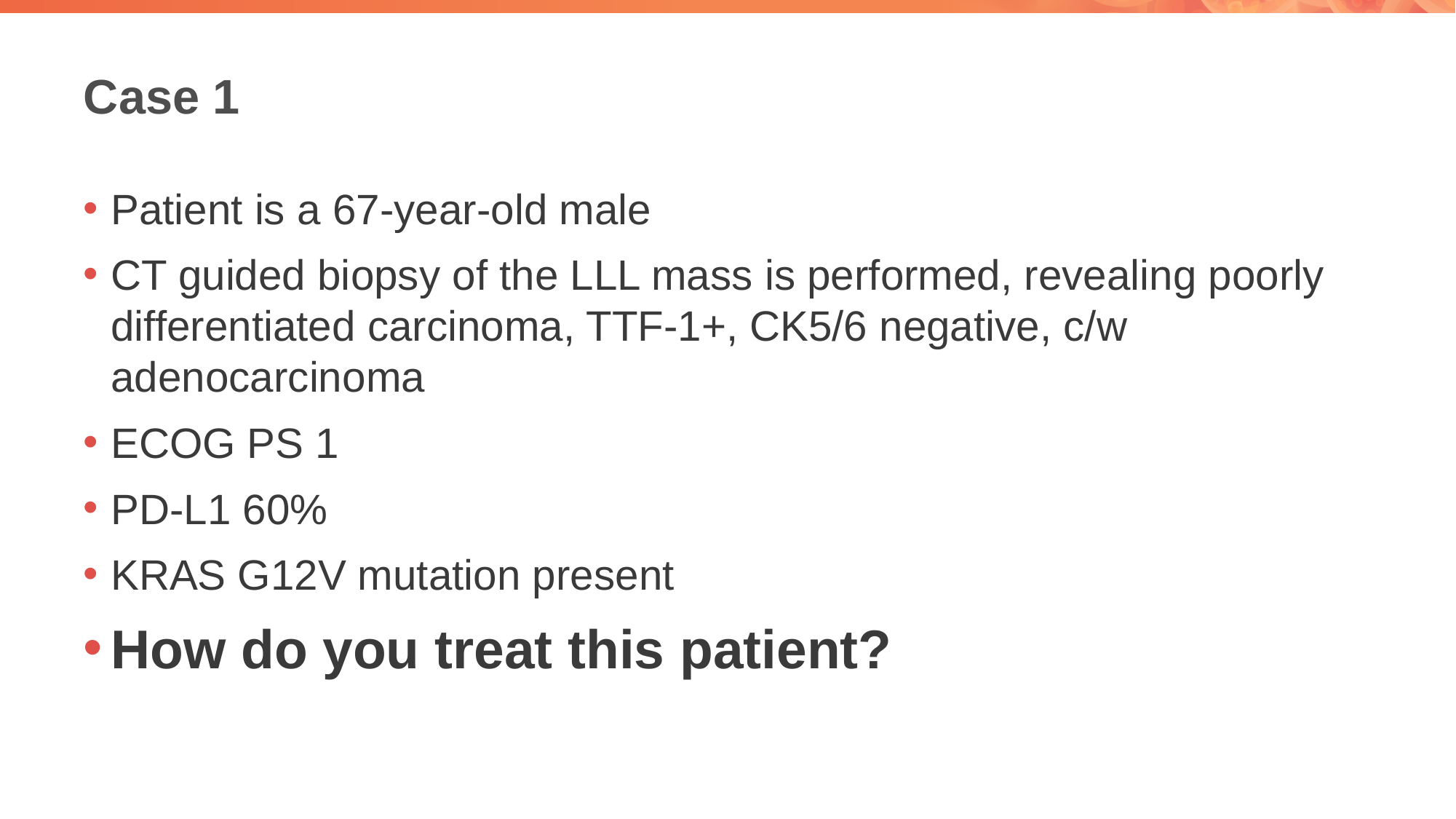

# Case 1
Patient is a 67-year-old male
CT guided biopsy of the LLL mass is performed, revealing poorly differentiated carcinoma, TTF-1+, CK5/6 negative, c/w adenocarcinoma
ECOG PS 1
PD-L1 60%
KRAS G12V mutation present
How do you treat this patient?